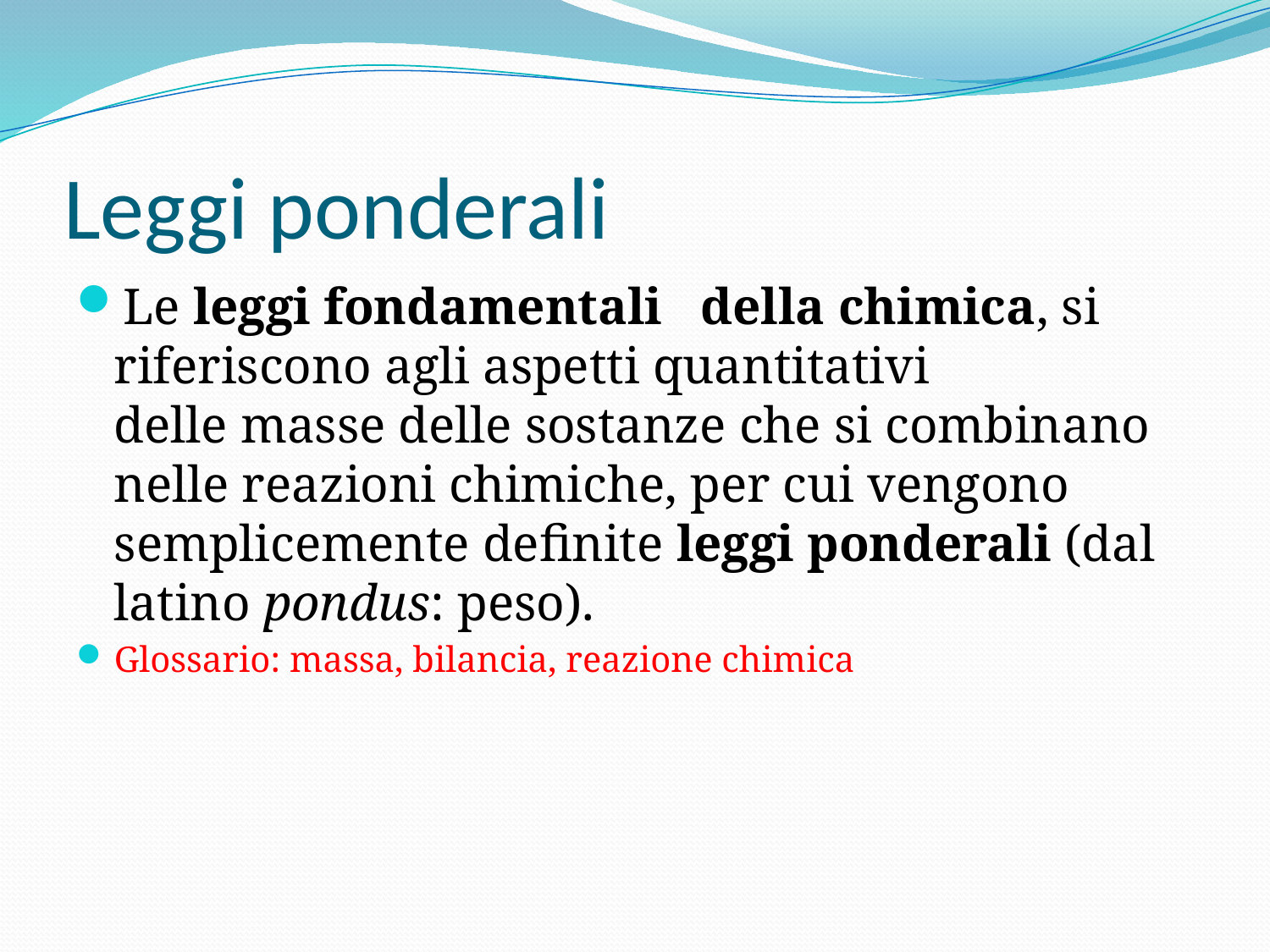

# Leggi ponderali
Le leggi fondamentali   della chimica, si riferiscono agli aspetti quantitativi delle masse delle sostanze che si combinano nelle reazioni chimiche, per cui vengono semplicemente definite leggi ponderali (dal latino pondus: peso).
Glossario: massa, bilancia, reazione chimica